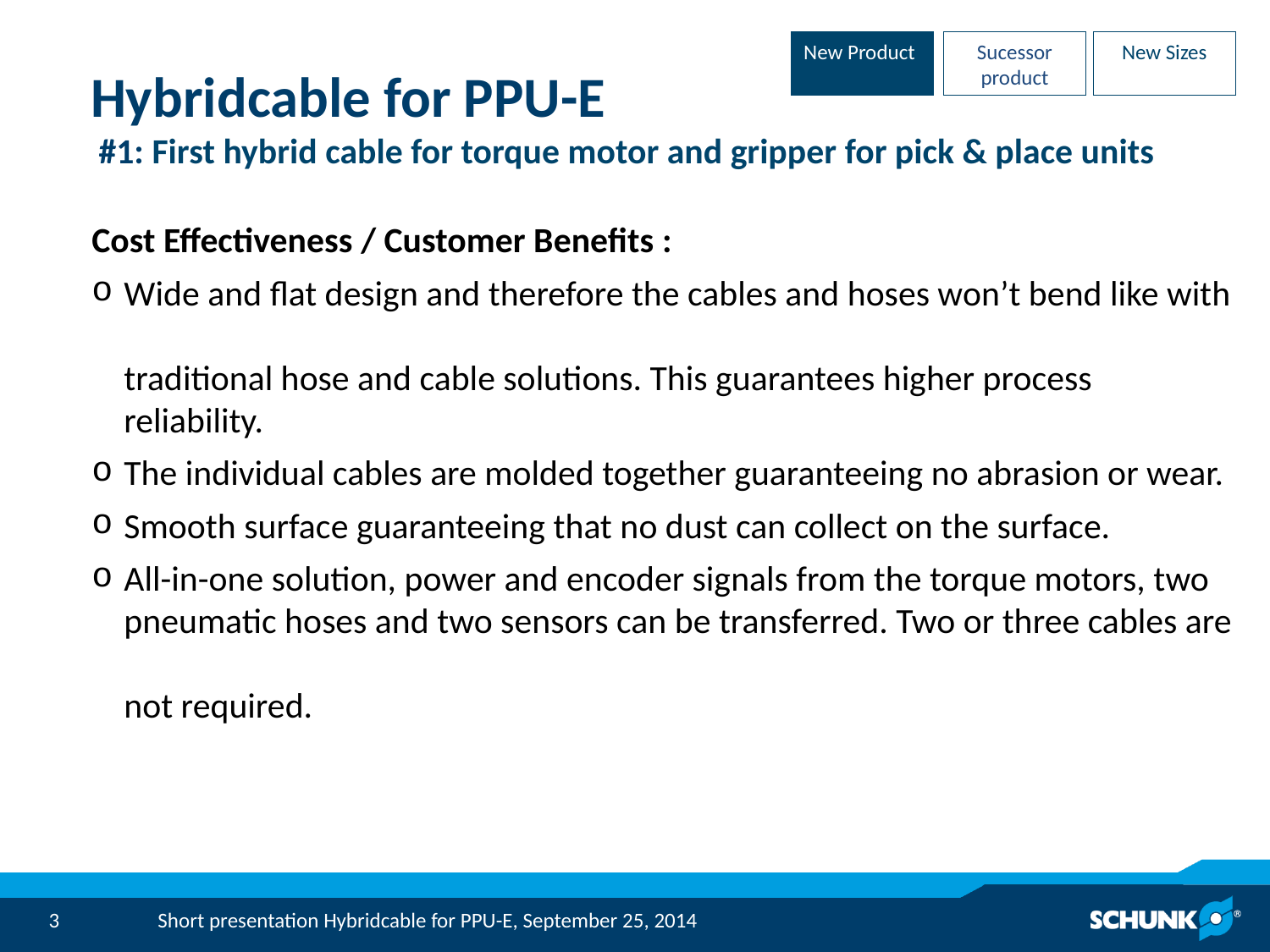

New Product

Sucessor product
New Sizes

# Hybridcable for PPU-E #1: First hybrid cable for torque motor and gripper for pick & place units
Cost Effectiveness / Customer Benefits :
 Wide and flat design and therefore the cables and hoses won’t bend like with
 traditional hose and cable solutions. This guarantees higher process
 reliability.
 The individual cables are molded together guaranteeing no abrasion or wear.
 Smooth surface guaranteeing that no dust can collect on the surface.
 All-in-one solution, power and encoder signals from the torque motors, two
 pneumatic hoses and two sensors can be transferred. Two or three cables are
 not required.

Short presentation Hybridcable for PPU-E, September 25, 2014
3